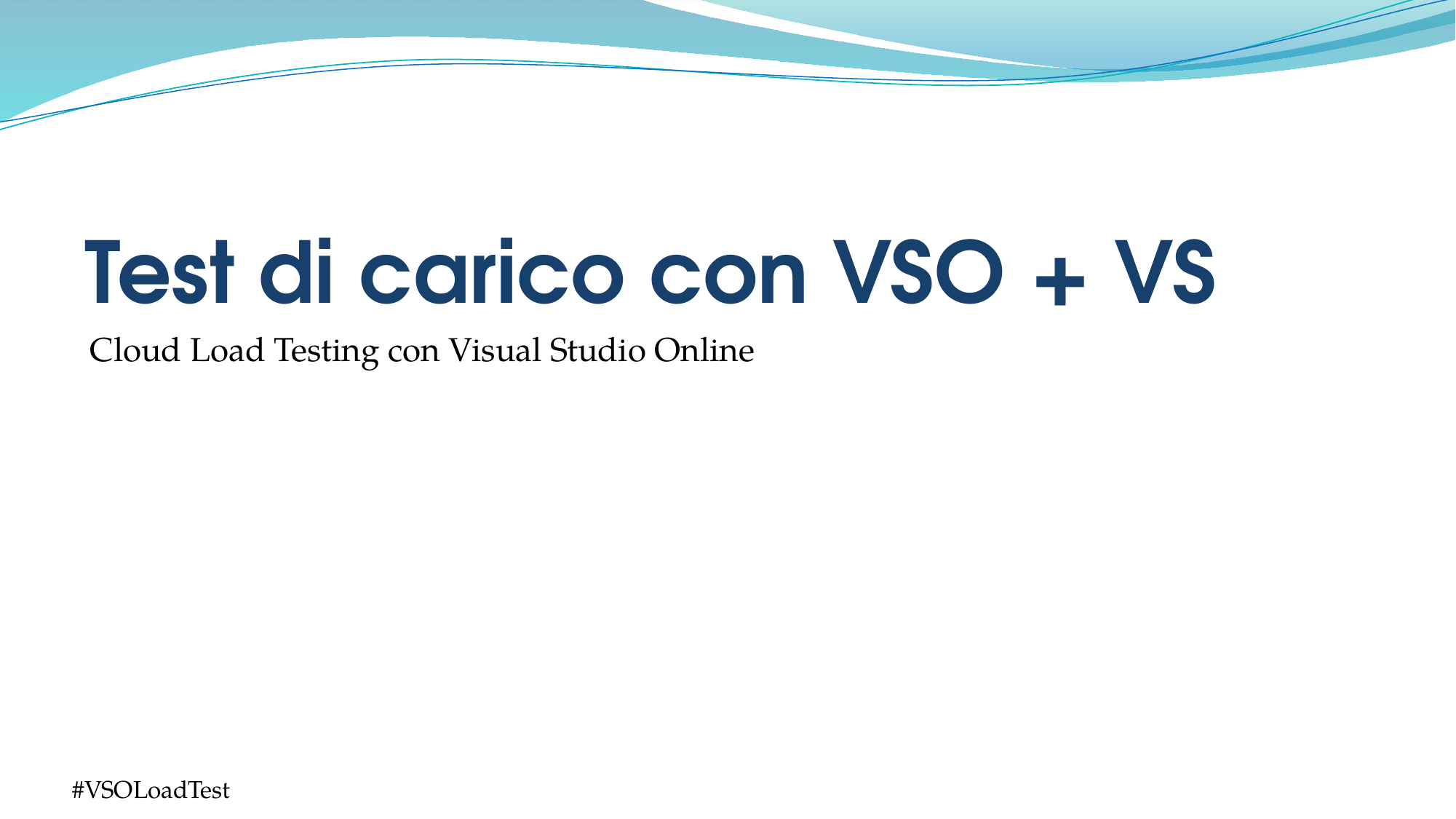

# Test di carico con VSO + VS
Cloud Load Testing con Visual Studio Online
#VSOLoadTest